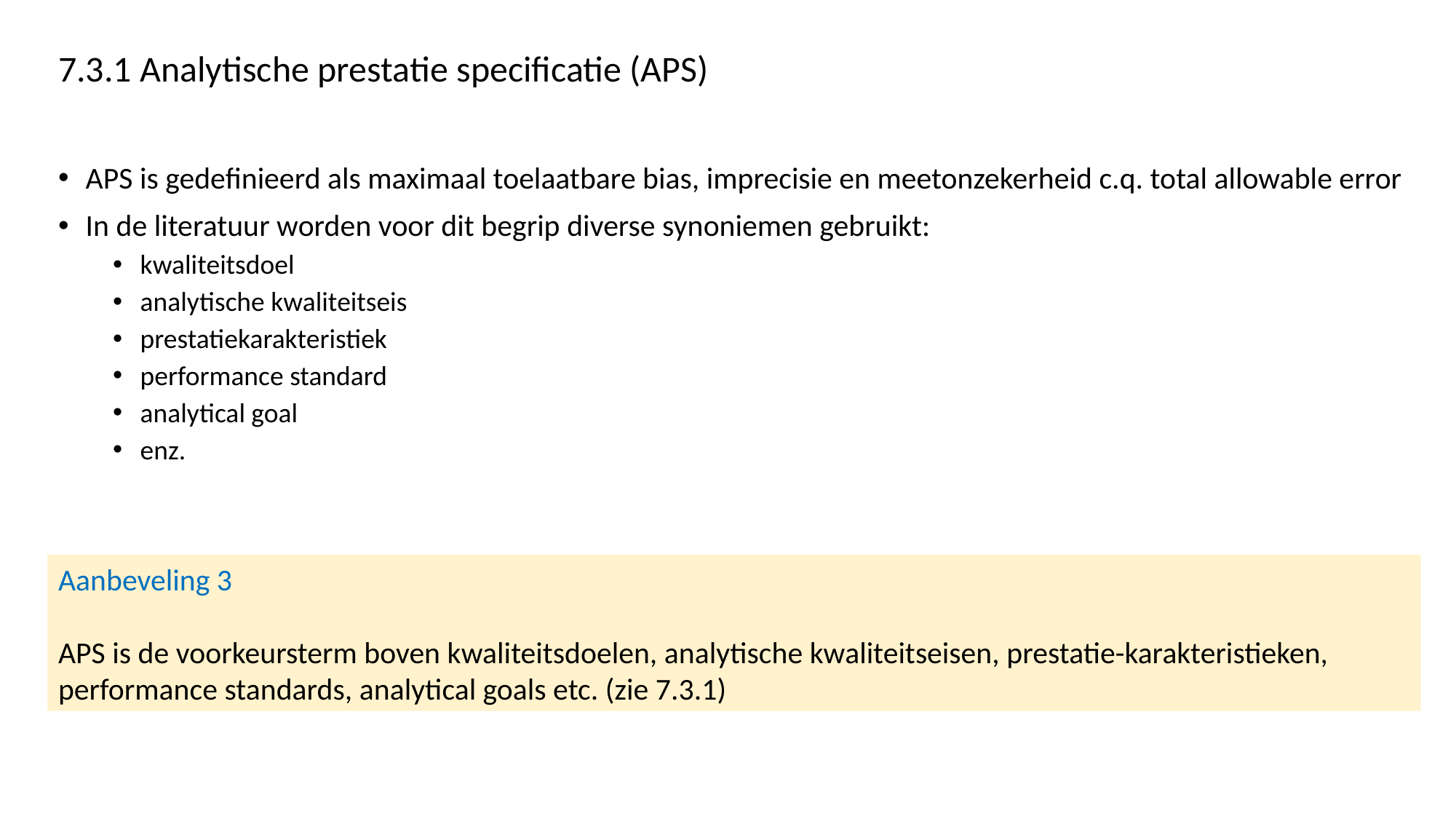

# 7.3.1 Analytische prestatie specificatie (APS)
APS is gedefinieerd als maximaal toelaatbare bias, imprecisie en meetonzekerheid c.q. total allowable error
In de literatuur worden voor dit begrip diverse synoniemen gebruikt:
kwaliteitsdoel
analytische kwaliteitseis
prestatiekarakteristiek
performance standard
analytical goal
enz.
Aanbeveling 3

APS is de voorkeursterm boven kwaliteitsdoelen, analytische kwaliteitseisen, prestatie-karakteristieken, performance standards, analytical goals etc. (zie 7.3.1)